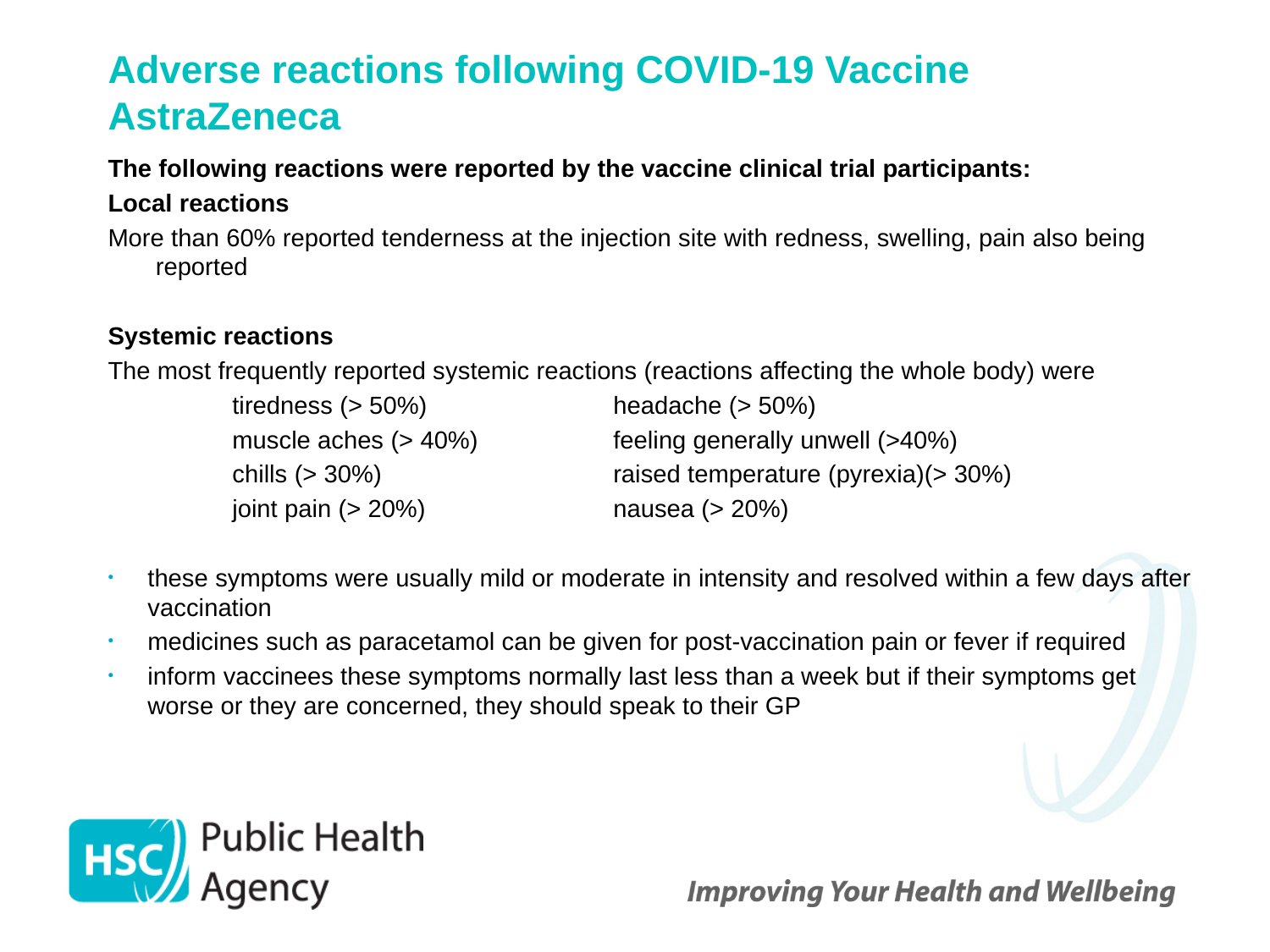

# Adverse reactions following COVID-19 Vaccine AstraZeneca
The following reactions were reported by the vaccine clinical trial participants:
Local reactions
More than 60% reported tenderness at the injection site with redness, swelling, pain also being reported

Systemic reactions
The most frequently reported systemic reactions (reactions affecting the whole body) were
tiredness (> 50%) 		headache (> 50%)
muscle aches (> 40%)	                  	feeling generally unwell (>40%)
chills (> 30%) 		raised temperature (pyrexia)(> 30%)
joint pain (> 20%) 		nausea (> 20%)

these symptoms were usually mild or moderate in intensity and resolved within a few days after vaccination
medicines such as paracetamol can be given for post-vaccination pain or fever if required
inform vaccinees these symptoms normally last less than a week but if their symptoms get worse or they are concerned, they should speak to their GP